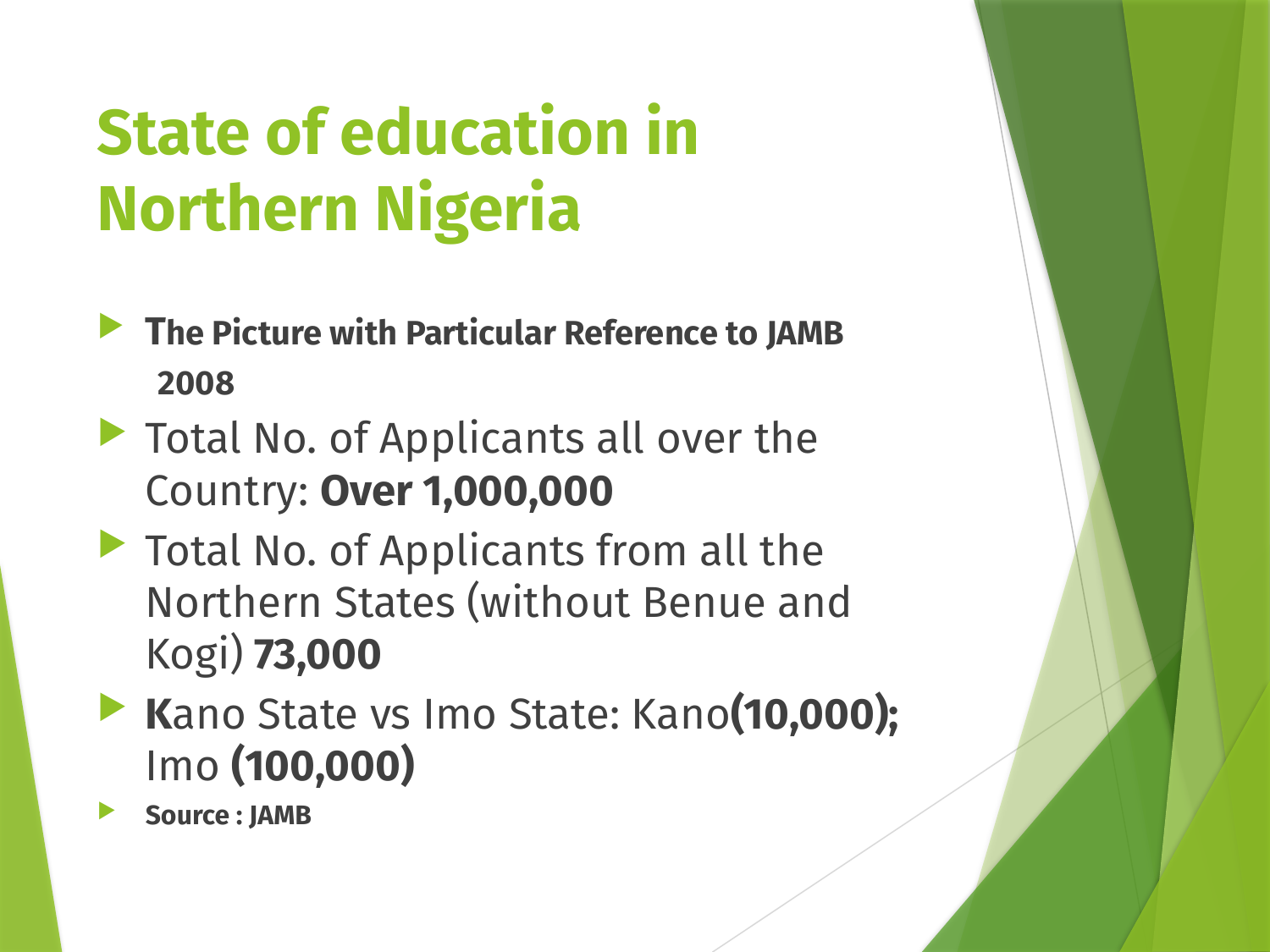

# State of education in Northern Nigeria
The Picture with Particular Reference to JAMB
	2008
Total No. of Applicants all over the Country: Over 1,000,000
Total No. of Applicants from all the Northern States (without Benue and Kogi) 73,000
Kano State vs Imo State: Kano(10,000); Imo (100,000)
Source : JAMB